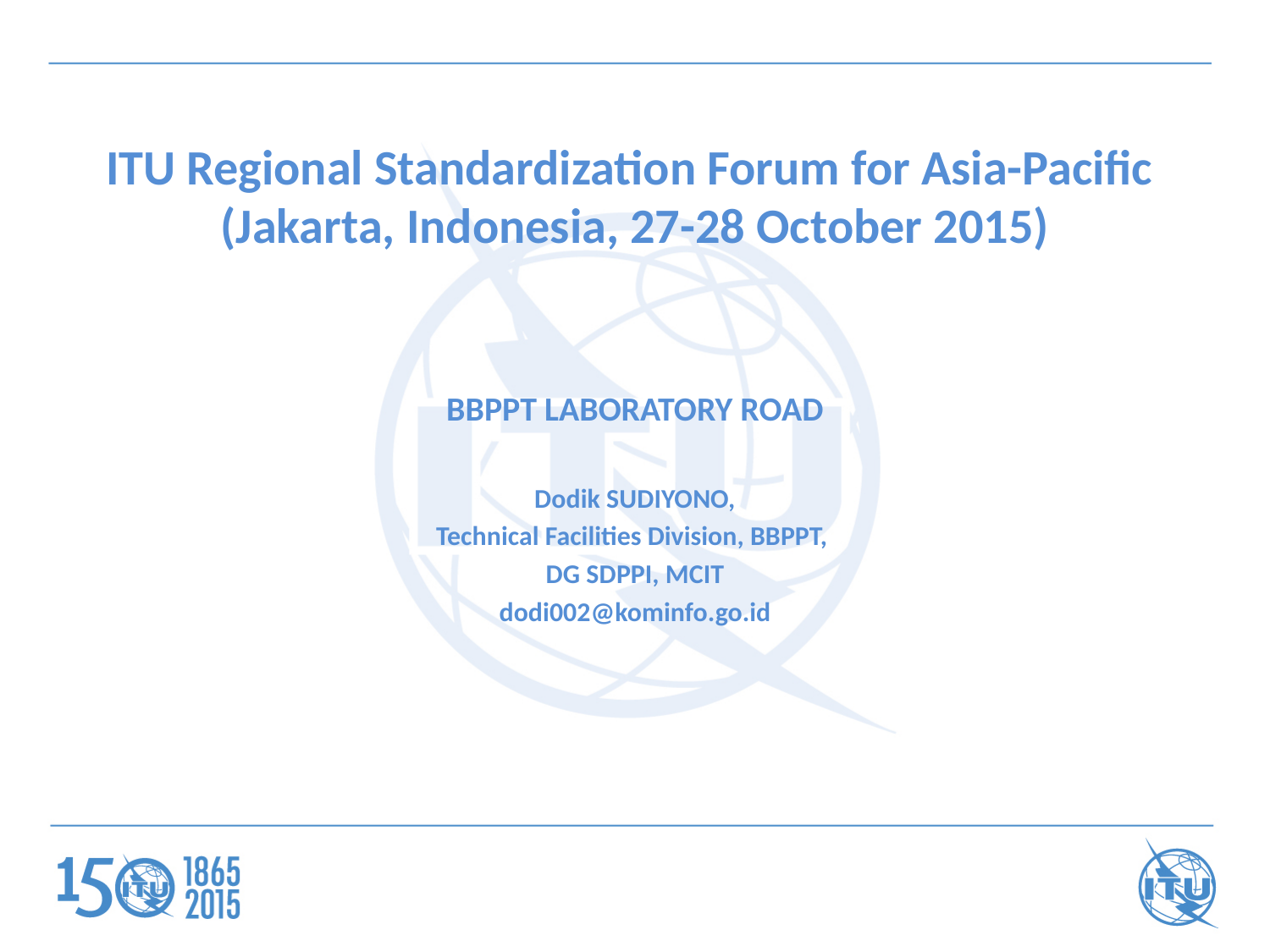

# ITU Regional Standardization Forum for Asia-Pacific (Jakarta, Indonesia, 27-28 October 2015)
BBPPT LABORATORY ROAD

Dodik SUDIYONO,
Technical Facilities Division, BBPPT,
DG SDPPI, MCIT
dodi002@kominfo.go.id